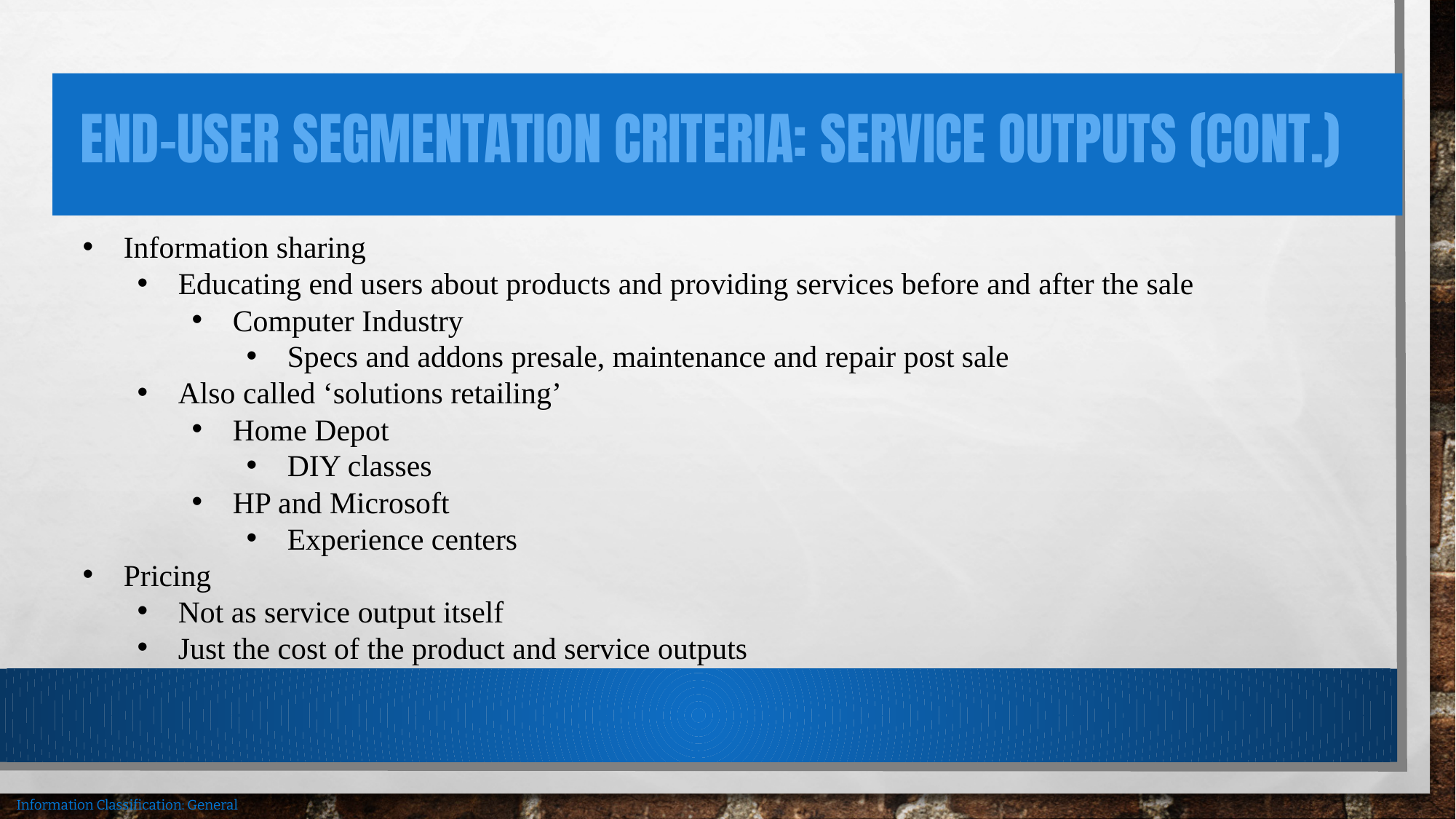

# End-user segmentation criteria: service outputs (cont.)
Information sharing
Educating end users about products and providing services before and after the sale
Computer Industry
Specs and addons presale, maintenance and repair post sale
Also called ‘solutions retailing’
Home Depot
DIY classes
HP and Microsoft
Experience centers
Pricing
Not as service output itself
Just the cost of the product and service outputs